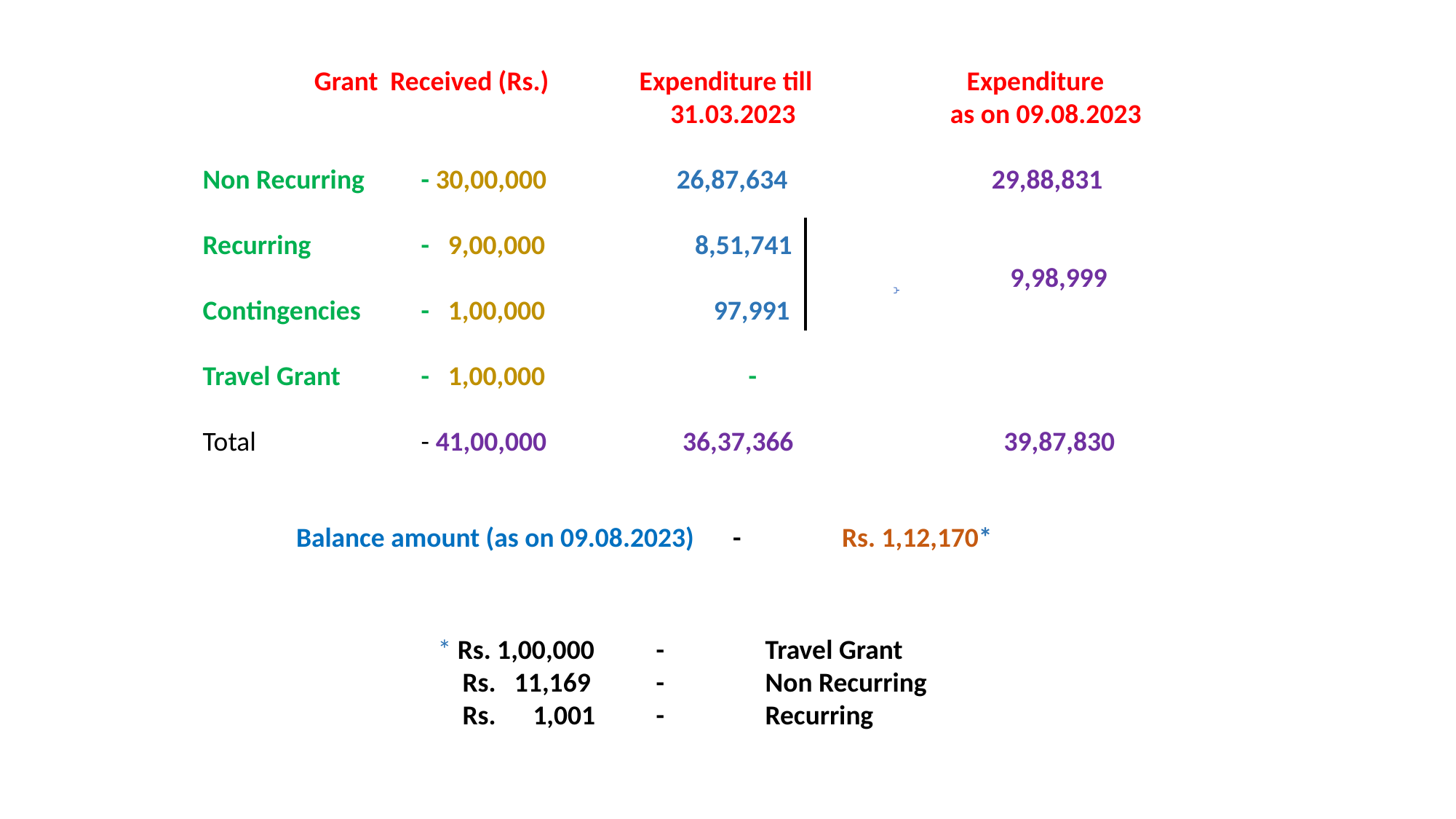

Grant  Received (Rs.)	Expenditure till 		Expenditure
				     31.03.2023	               as on 09.08.2023

Non Recurring	- 30,00,000	      26,87,634		    29,88,831

Recurring		-   9,00,000	         8,51,741
							       9,98,999
Contingencies	-   1,00,000	            97,991

Travel Grant	-   1,00,000		-

Total		- 41,00,000    	       36,37,366		      39,87,830

Balance amount (as on 09.08.2023)	-	Rs. 1,12,170*
* Rs. 1,00,000	- 	Travel Grant
    Rs.   11,169	-	Non Recurring
    Rs.      1,001	-	Recurring